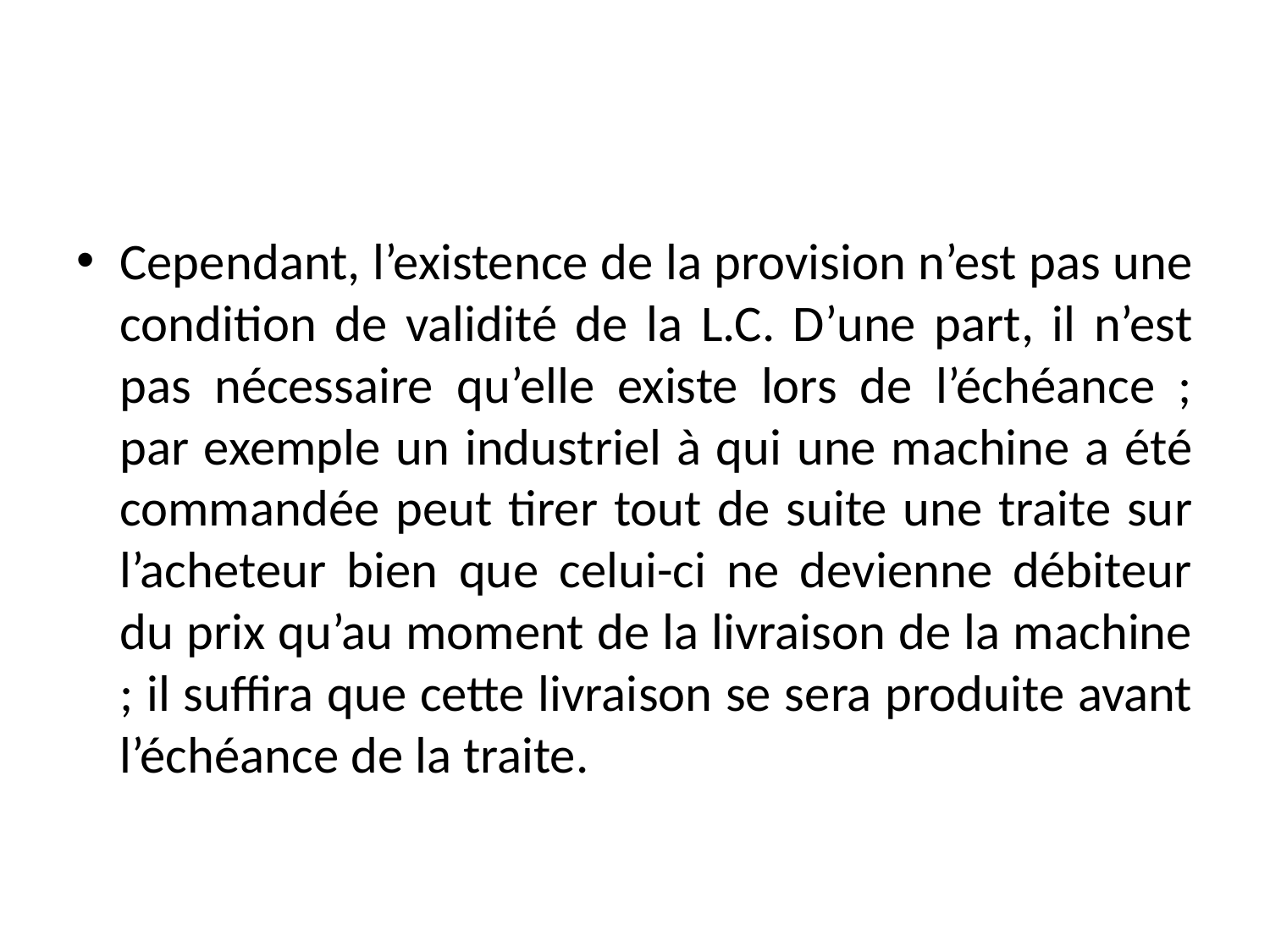

#
Cependant, l’existence de la provision n’est pas une condition de validité de la L.C. D’une part, il n’est pas nécessaire qu’elle existe lors de l’échéance ; par exemple un industriel à qui une machine a été commandée peut tirer tout de suite une traite sur l’acheteur bien que celui-ci ne devienne débiteur du prix qu’au moment de la livraison de la machine ; il suffira que cette livraison se sera produite avant l’échéance de la traite.